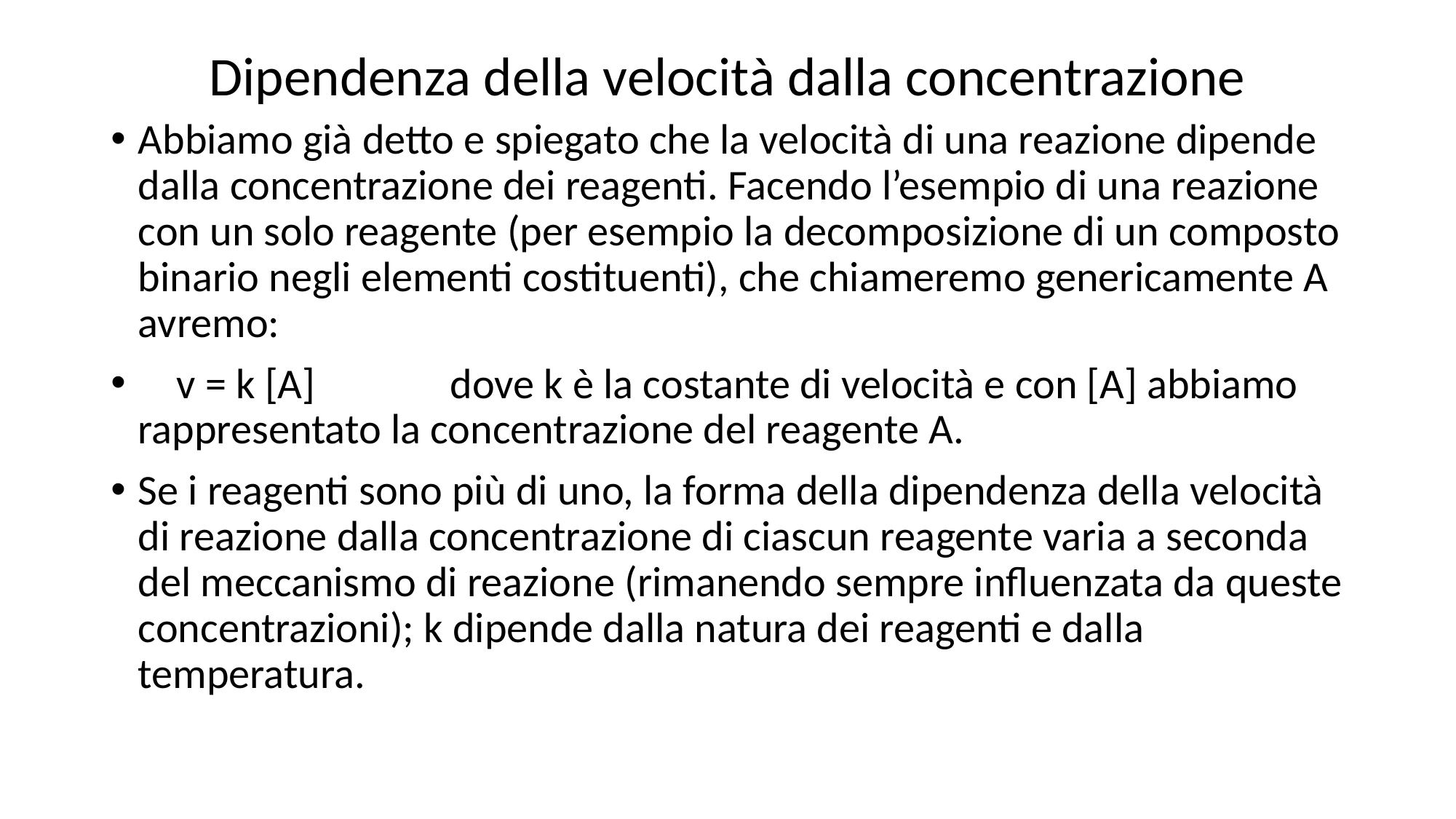

# Dipendenza della velocità dalla concentrazione
Abbiamo già detto e spiegato che la velocità di una reazione dipende dalla concentrazione dei reagenti. Facendo l’esempio di una reazione con un solo reagente (per esempio la decomposizione di un composto binario negli elementi costituenti), che chiameremo genericamente A avremo:
    v = k [A]              dove k è la costante di velocità e con [A] abbiamo rappresentato la concentrazione del reagente A.
Se i reagenti sono più di uno, la forma della dipendenza della velocità di reazione dalla concentrazione di ciascun reagente varia a seconda del meccanismo di reazione (rimanendo sempre influenzata da queste concentrazioni); k dipende dalla natura dei reagenti e dalla temperatura.